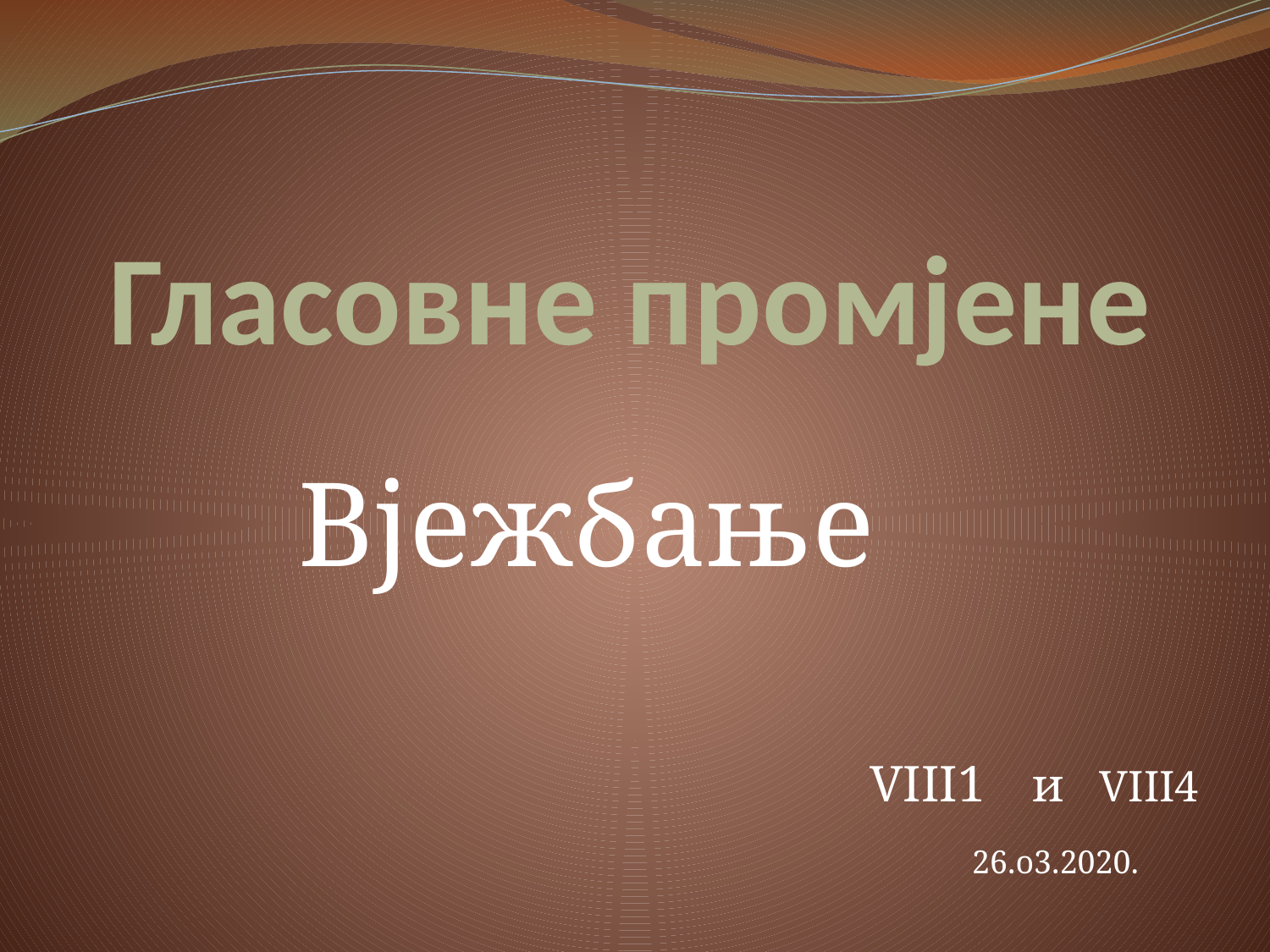

# Гласовне промјене
  Вјежбање

VIII1    и   VIII4
      26.о3.2020.